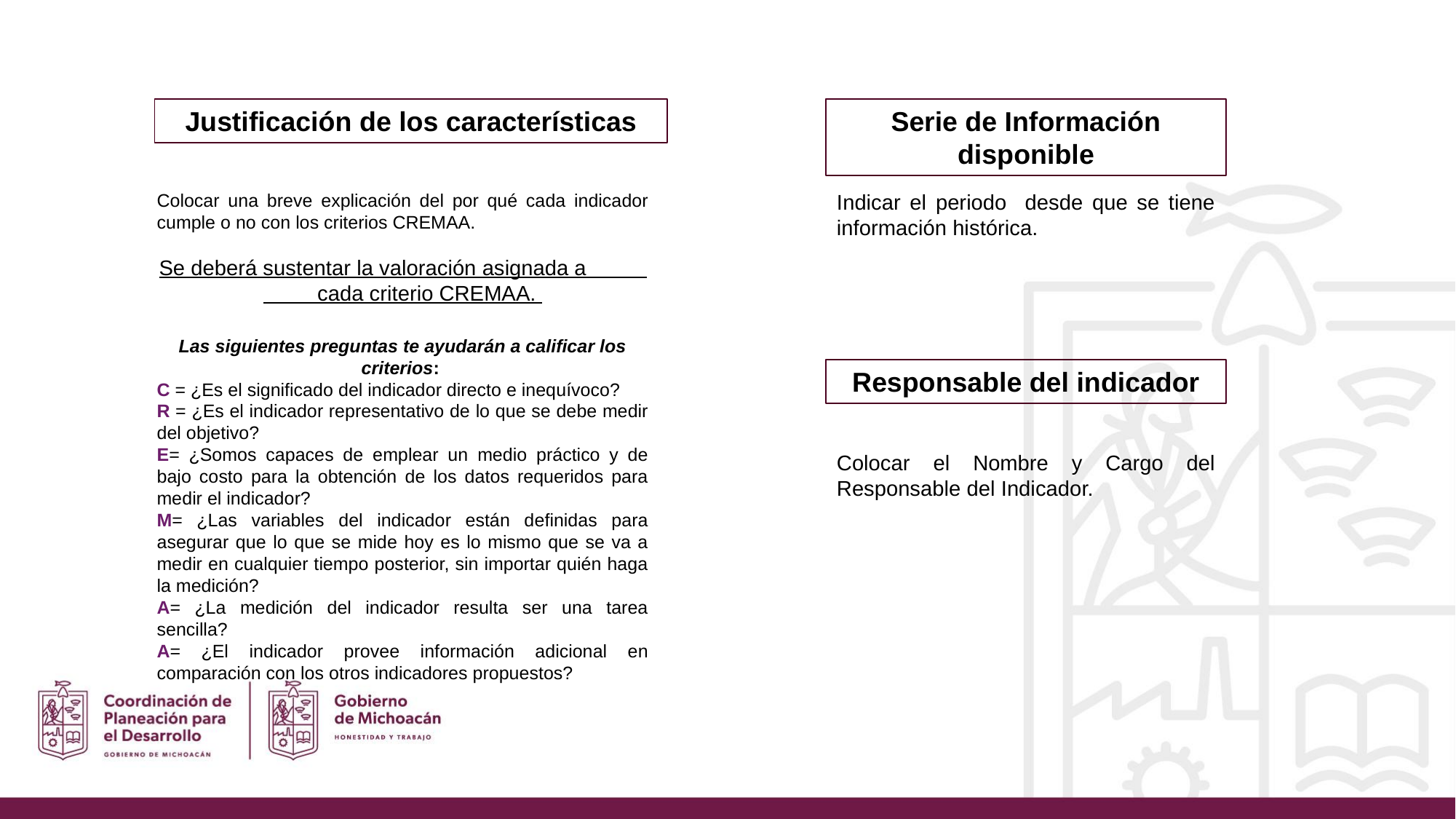

Justificación de los características
Serie de Información disponible
Colocar una breve explicación del por qué cada indicador cumple o no con los criterios CREMAA.

Se deberá sustentar la valoración asignada a                    cada criterio CREMAA.

Las siguientes preguntas te ayudarán a calificar los criterios:
C = ¿Es el significado del indicador directo e inequívoco?
R = ¿Es el indicador representativo de lo que se debe medir del objetivo?
E= ¿Somos capaces de emplear un medio práctico y de bajo costo para la obtención de los datos requeridos para medir el indicador?
M= ¿Las variables del indicador están definidas para asegurar que lo que se mide hoy es lo mismo que se va a medir en cualquier tiempo posterior, sin importar quién haga la medición?
A= ¿La medición del indicador resulta ser una tarea sencilla?
A= ¿El indicador provee información adicional en comparación con los otros indicadores propuestos?
Indicar el periodo  desde que se tiene información histórica.
Responsable del indicador
Colocar el Nombre y Cargo del Responsable del Indicador.